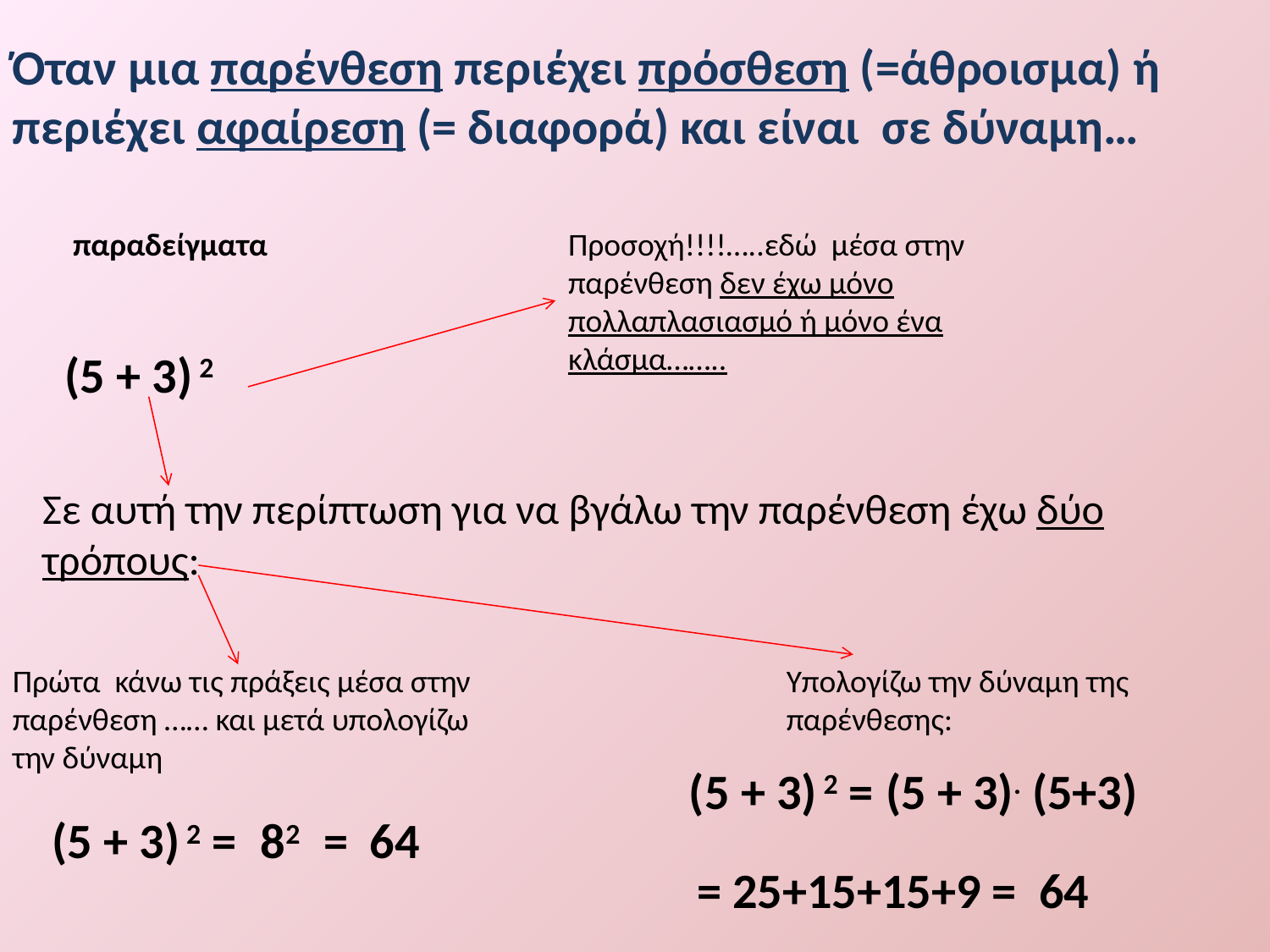

Όταν μια παρένθεση περιέχει πρόσθεση (=άθροισμα) ή περιέχει αφαίρεση (= διαφορά) και είναι  σε δύναμη…
παραδείγματα
Προσοχή!!!!…..εδώ  μέσα στην παρένθεση δεν έχω μόνο πολλαπλασιασμό ή μόνο ένα κλάσμα……..
(5 + 3) 2
Σε αυτή την περίπτωση για να βγάλω την παρένθεση έχω δύο τρόπους:
Πρώτα  κάνω τις πράξεις μέσα στην παρένθεση …… και μετά υπολογίζω την δύναμη
Υπολογίζω την δύναμη της παρένθεσης:
(5 + 3) 2 =
(5 + 3). (5+3)
(5 + 3) 2 =
82   =
64
= 25+15+15+9 =  64